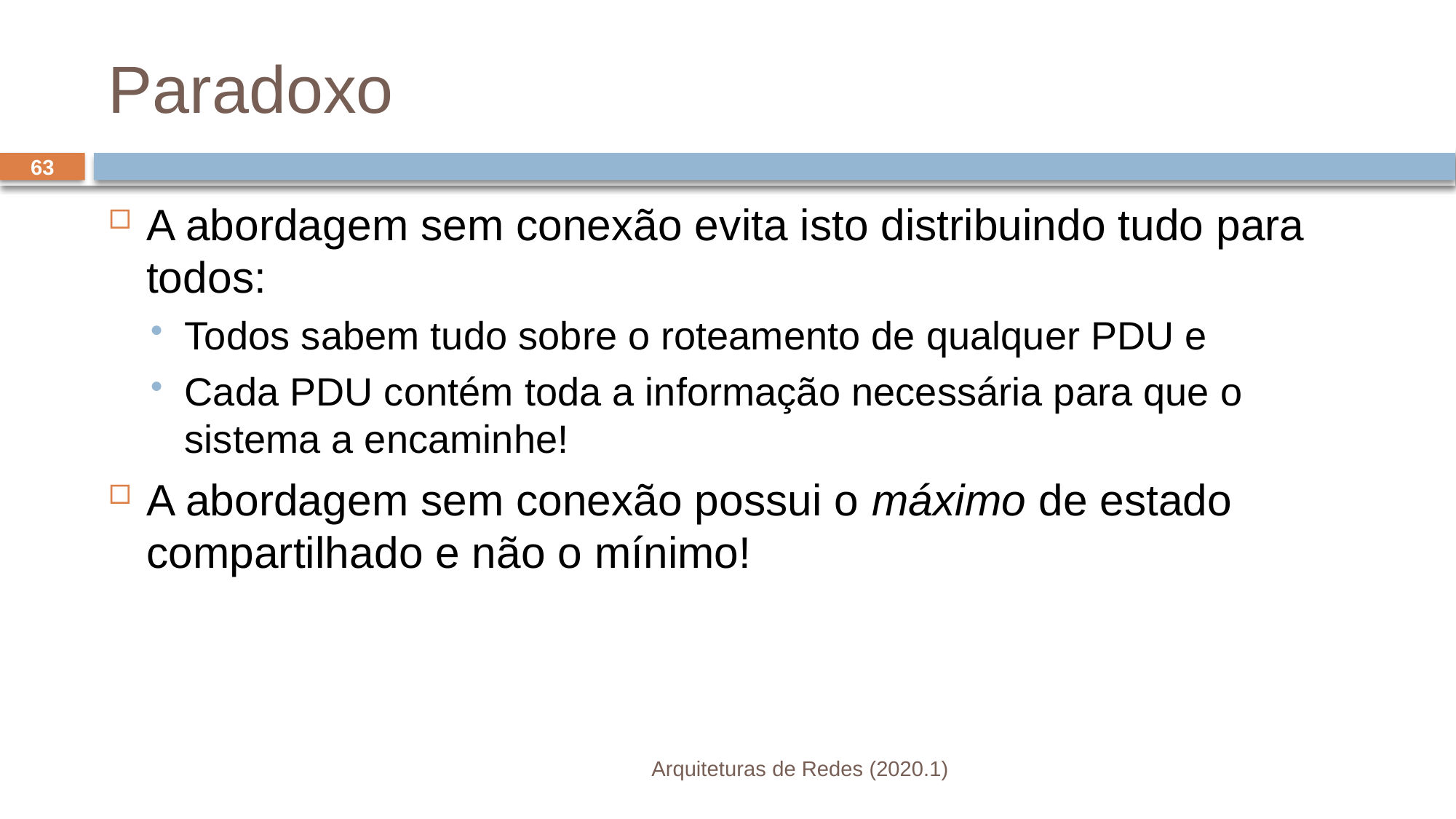

# Paradoxo
63
A abordagem sem conexão evita isto distribuindo tudo para todos:
Todos sabem tudo sobre o roteamento de qualquer PDU e
Cada PDU contém toda a informação necessária para que o sistema a encaminhe!
A abordagem sem conexão possui o máximo de estado compartilhado e não o mínimo!
Arquiteturas de Redes (2020.1)